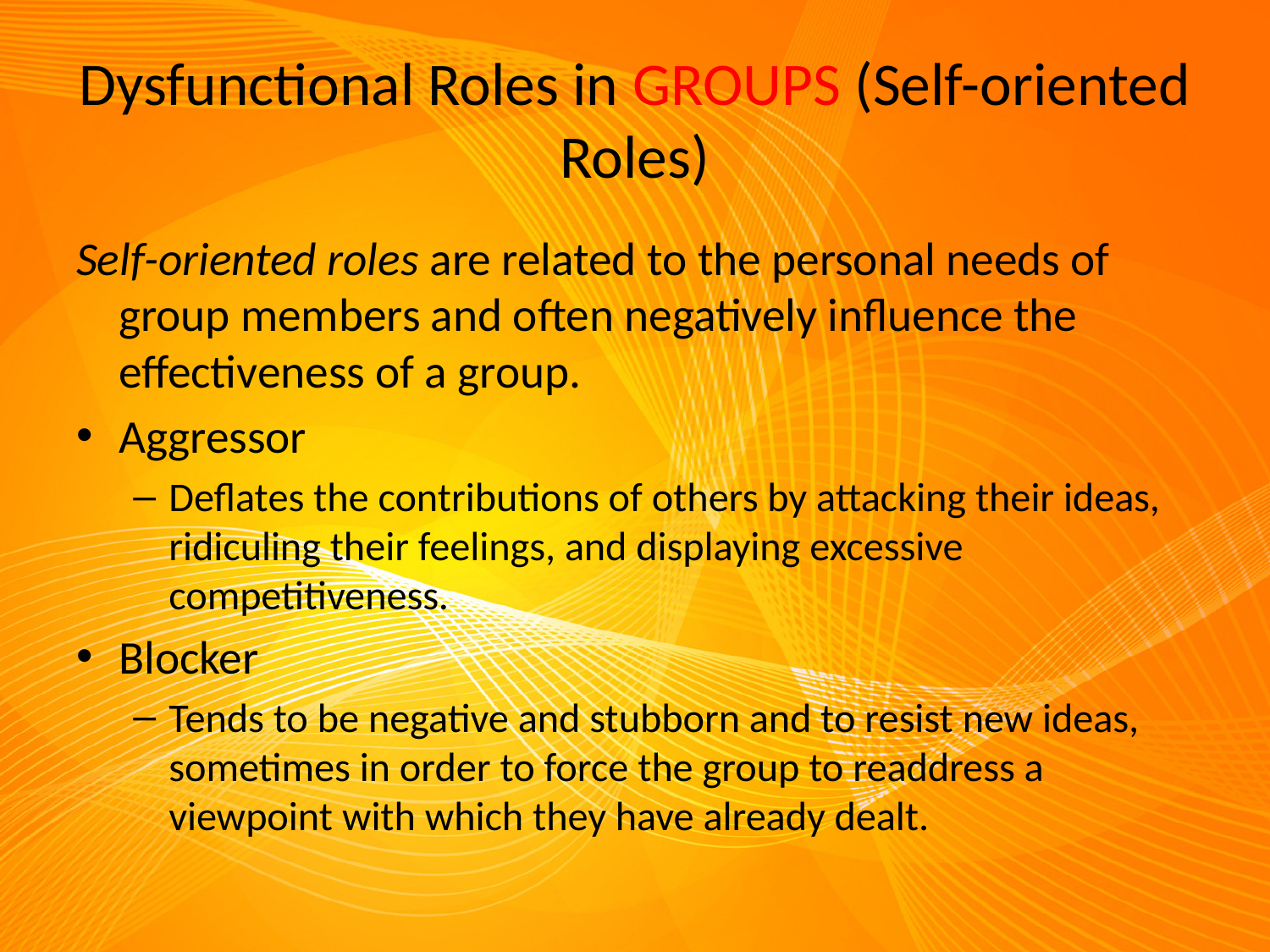

# Dysfunctional Roles in GROUPS (Self-oriented Roles)
Self-oriented roles are related to the personal needs of group members and often negatively influence the effectiveness of a group.
Aggressor
Deflates the contributions of others by attacking their ideas, ridiculing their feelings, and displaying excessive competitiveness.
Blocker
Tends to be negative and stubborn and to resist new ideas, sometimes in order to force the group to readdress a viewpoint with which they have already dealt.